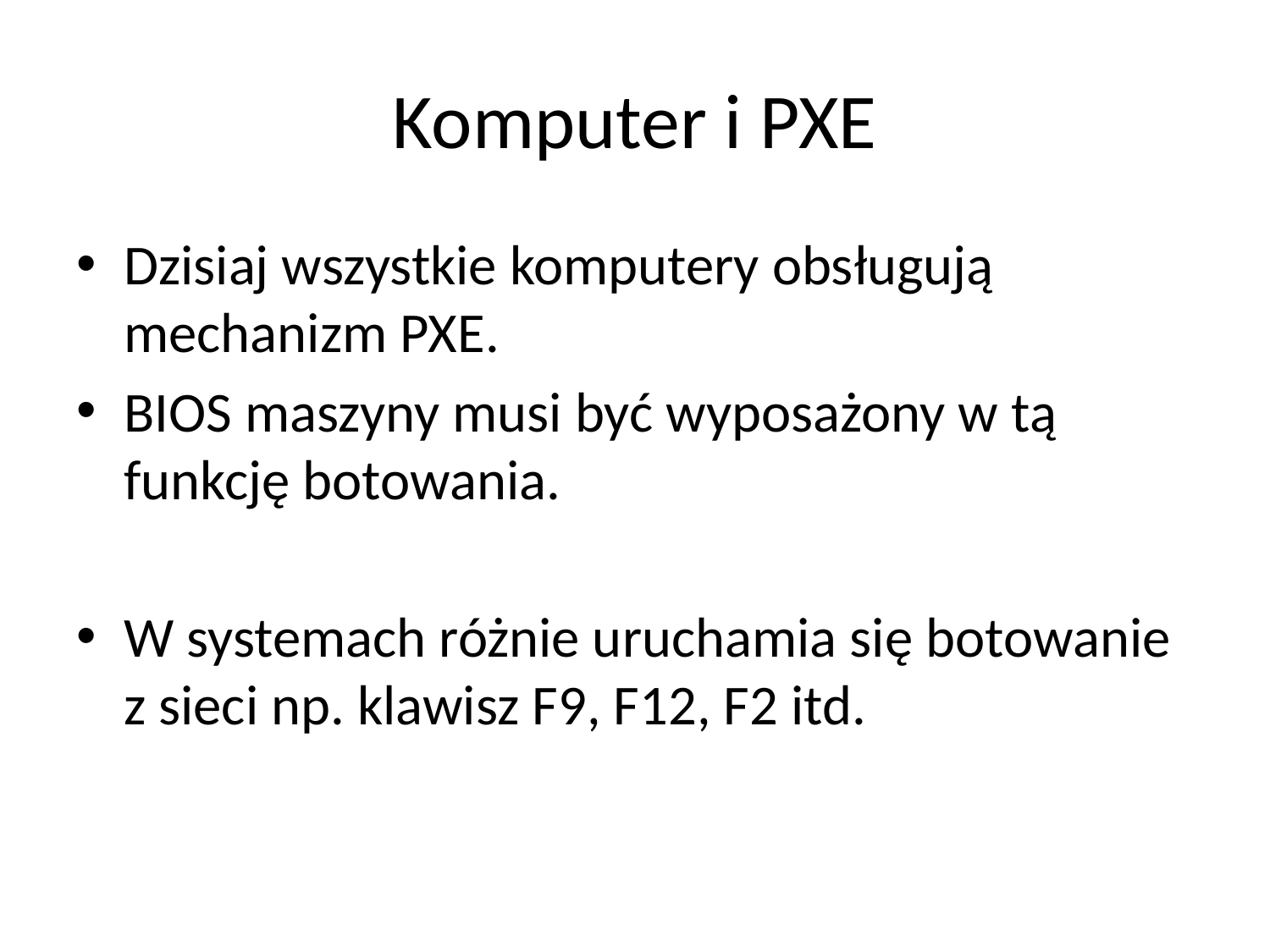

# Komputer i PXE
Dzisiaj wszystkie komputery obsługują mechanizm PXE.
BIOS maszyny musi być wyposażony w tą funkcję botowania.

W systemach różnie uruchamia się botowanie z sieci np. klawisz F9, F12, F2 itd.